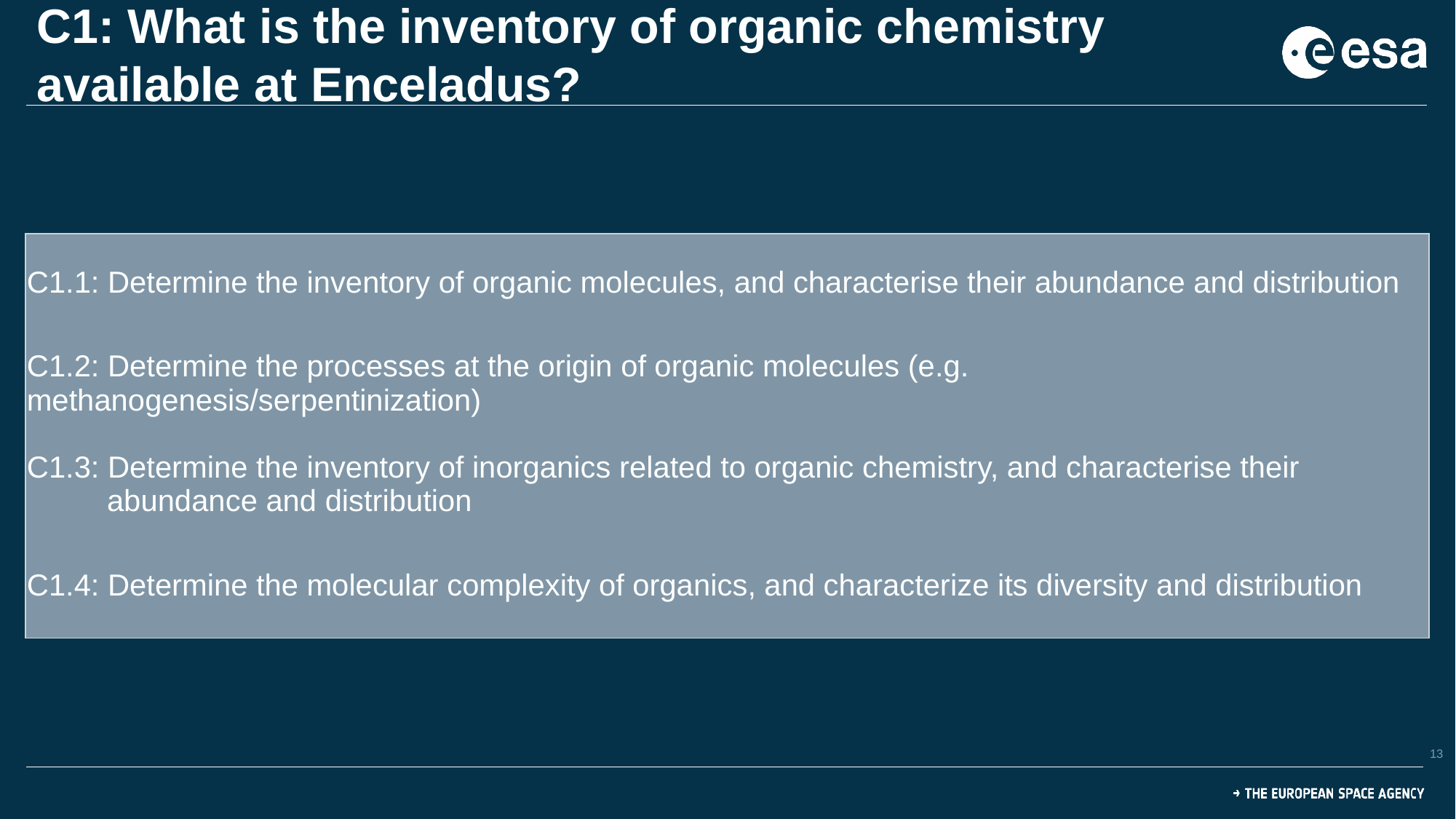

# C1: What is the inventory of organic chemistry available at Enceladus?
| C1.1: Determine the inventory of organic molecules, and characterise their abundance and distribution |
| --- |
| C1.2: Determine the processes at the origin of organic molecules (e.g. methanogenesis/serpentinization) |
| C1.3: Determine the inventory of inorganics related to organic chemistry, and characterise their abundance and distribution |
| C1.4: Determine the molecular complexity of organics, and characterize its diversity and distribution |